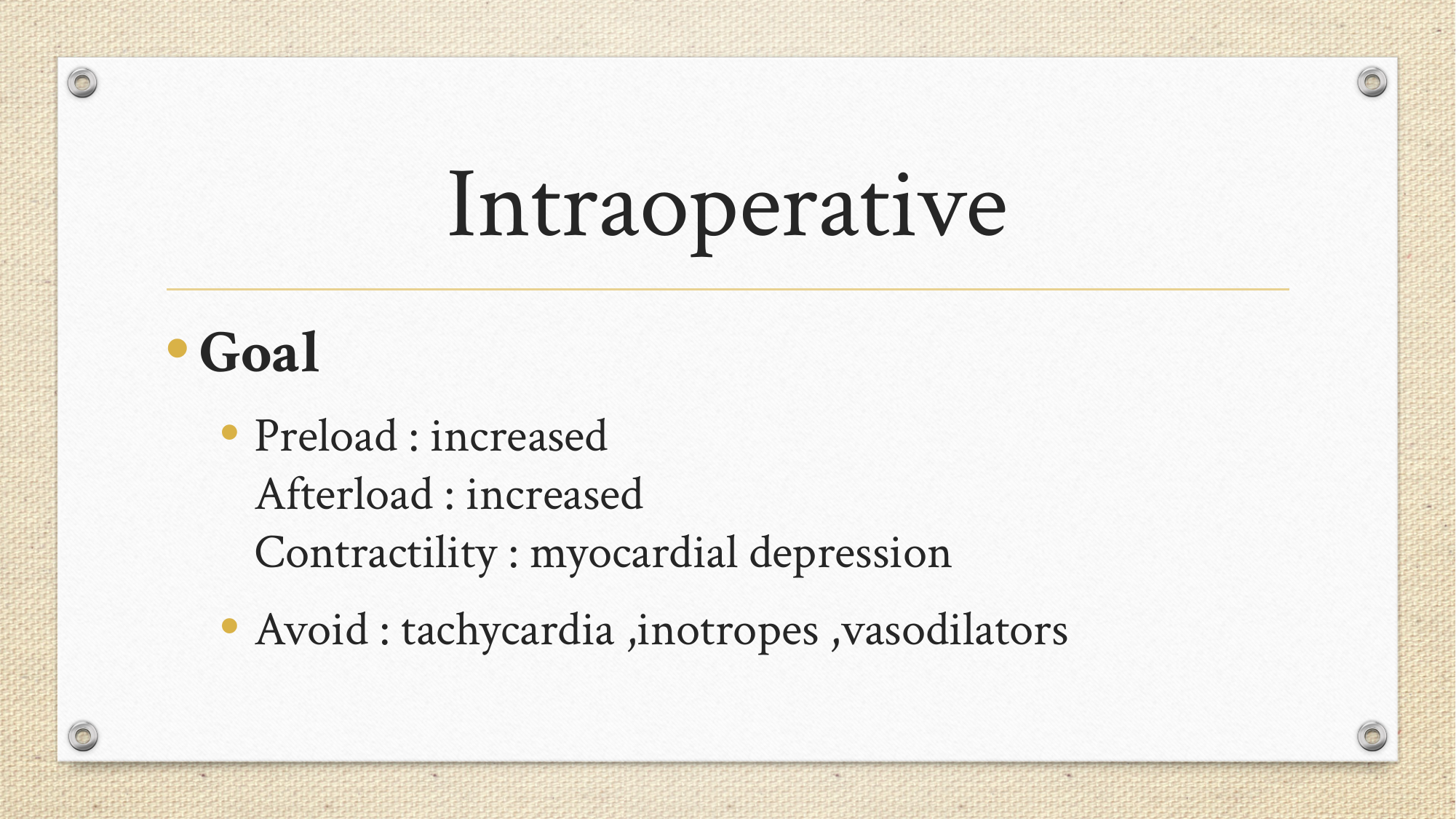

# Intraoperative
Goal
Preload : increased
Afterload : increased
Contractility : myocardial depression
Avoid : tachycardia ,inotropes ,vasodilators